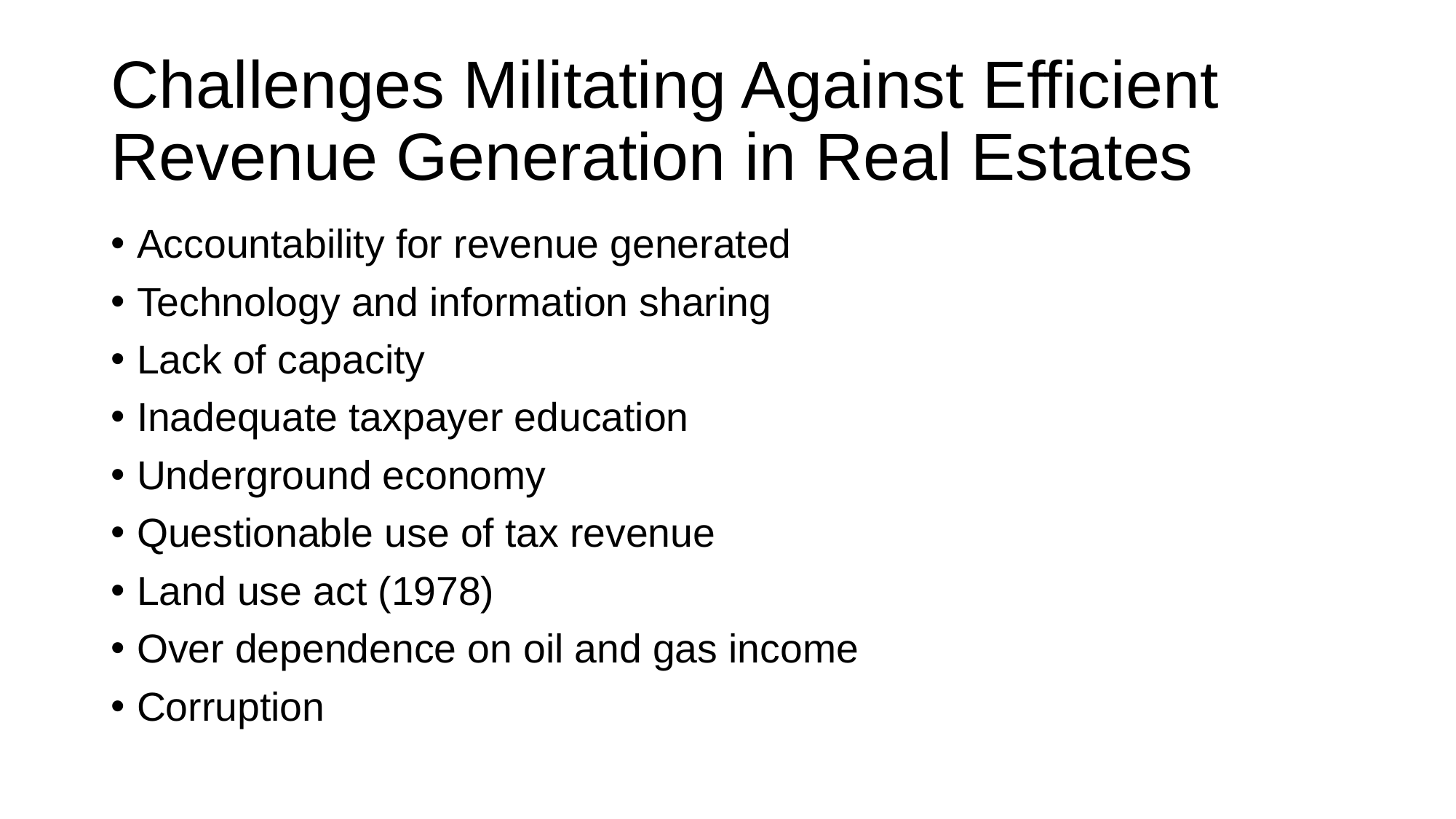

# Challenges Militating Against Efficient Revenue Generation in Real Estates
Accountability for revenue generated
Technology and information sharing
Lack of capacity
Inadequate taxpayer education
Underground economy
Questionable use of tax revenue
Land use act (1978)
Over dependence on oil and gas income
Corruption